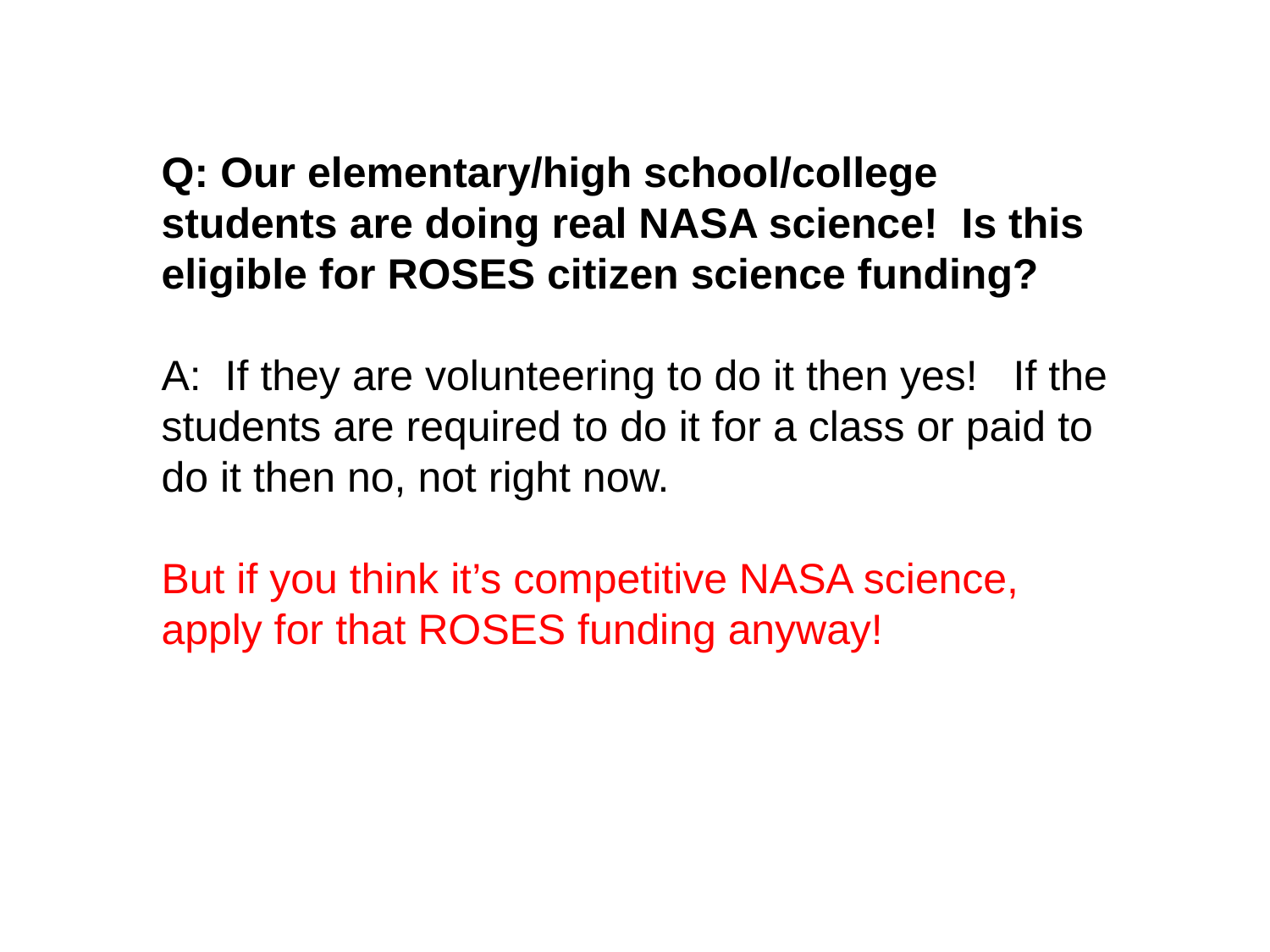

Q: Our elementary/high school/college students are doing real NASA science!  Is this eligible for ROSES citizen science funding?

A:  If they are volunteering to do it then yes!   If the students are required to do it for a class or paid to do it then no, not right now.

But if you think it’s competitive NASA science, apply for that ROSES funding anyway!